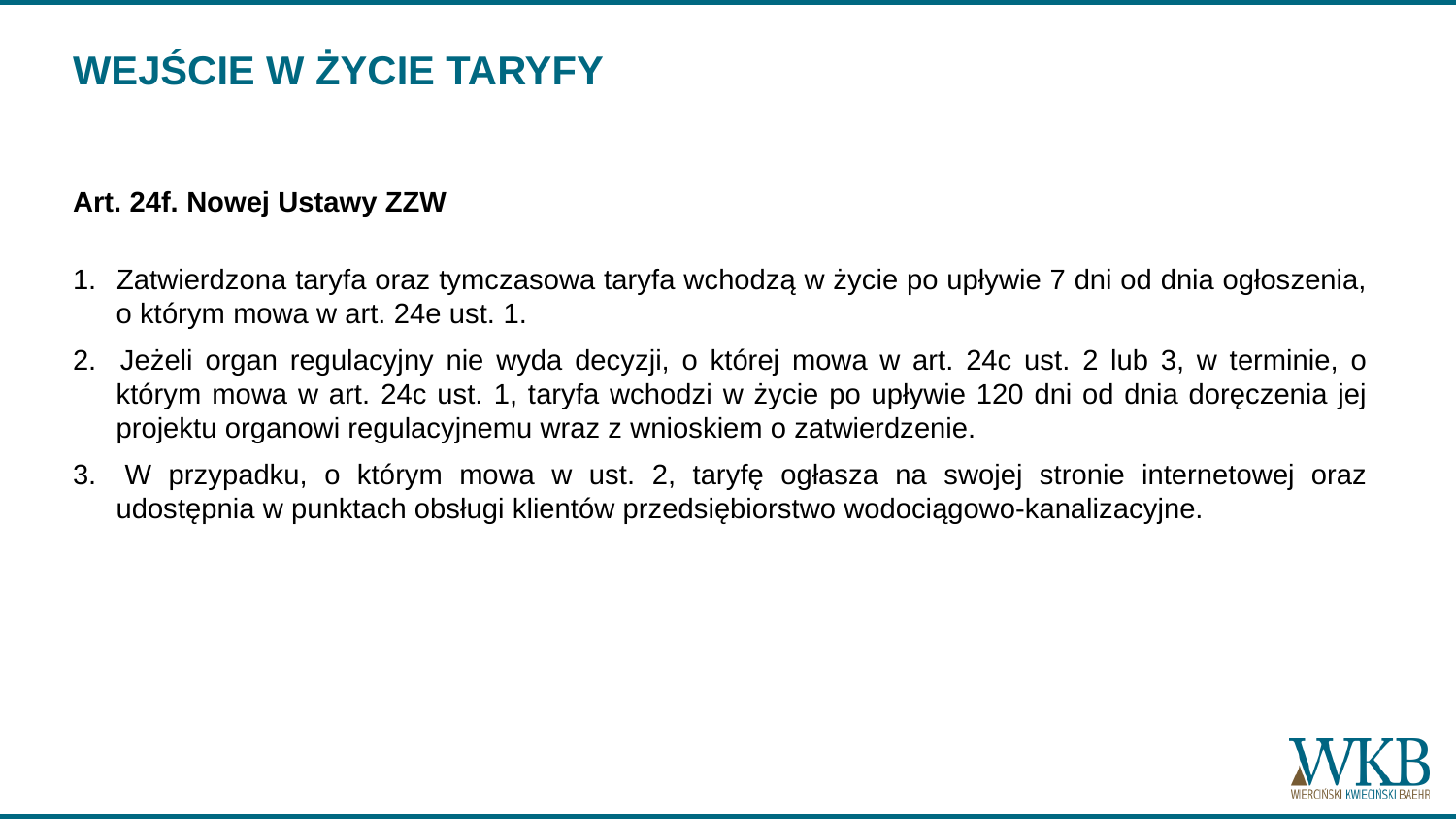

# WEJŚCIE W ŻYCIE TARYFY

Art. 24f. Nowej Ustawy ZZW

1. 	Zatwierdzona taryfa oraz tymczasowa taryfa wchodzą w życie po upływie 7 dni od dnia ogłoszenia, o którym mowa w art. 24e ust. 1.
2. 	Jeżeli organ regulacyjny nie wyda decyzji, o której mowa w art. 24c ust. 2 lub 3, w terminie, o którym mowa w art. 24c ust. 1, taryfa wchodzi w życie po upływie 120 dni od dnia doręczenia jej projektu organowi regulacyjnemu wraz z wnioskiem o zatwierdzenie.
3. 	W przypadku, o którym mowa w ust. 2, taryfę ogłasza na swojej stronie internetowej oraz udostępnia w punktach obsługi klientów przedsiębiorstwo wodociągowo-kanalizacyjne.